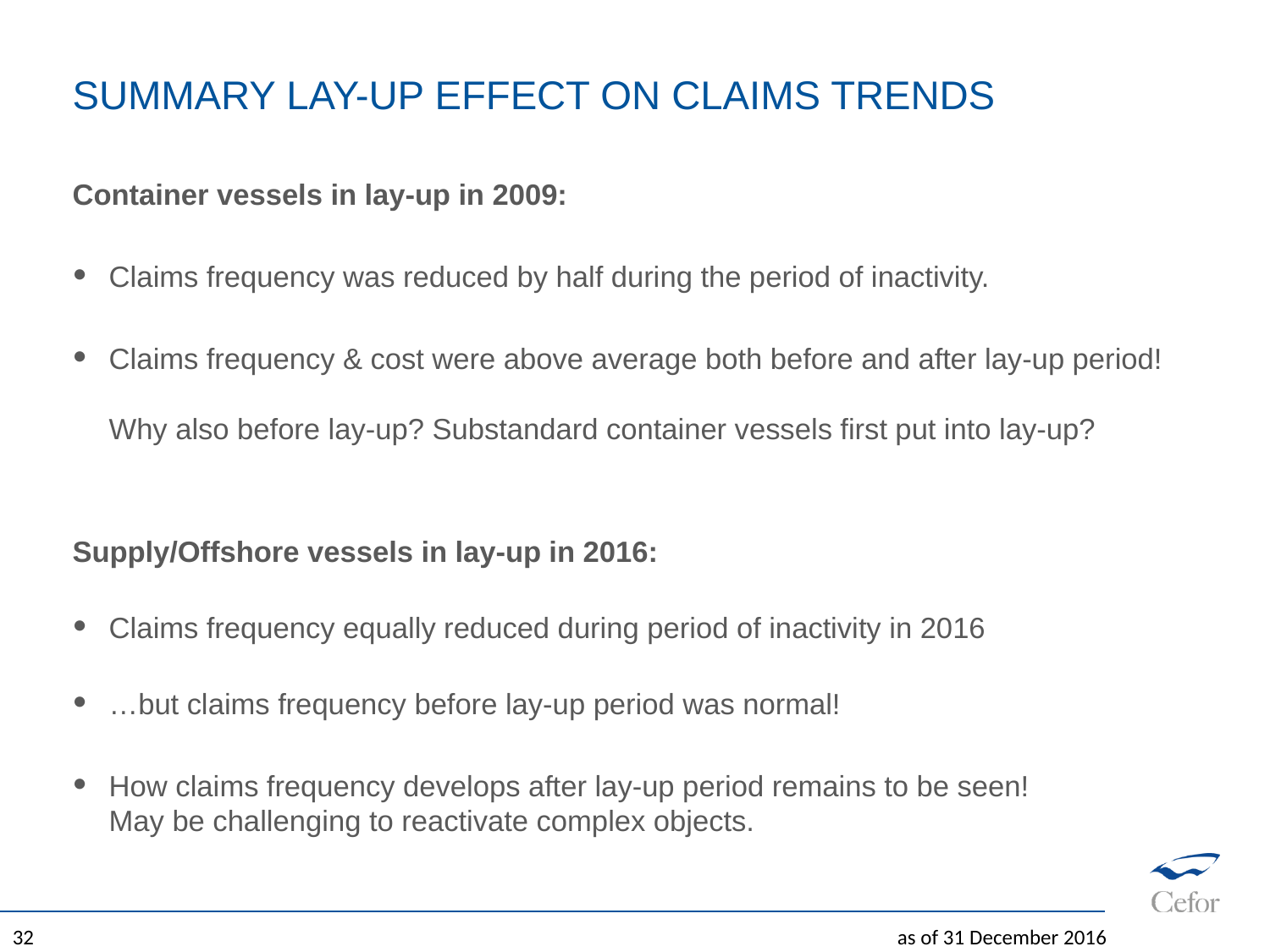

# Summary Lay-up effect on Claims trends
Container vessels in lay-up in 2009:

Claims frequency was reduced by half during the period of inactivity.

Claims frequency & cost were above average both before and after lay-up period!
Why also before lay-up? Substandard container vessels first put into lay-up?

Supply/Offshore vessels in lay-up in 2016:
Claims frequency equally reduced during period of inactivity in 2016
…but claims frequency before lay-up period was normal!

How claims frequency develops after lay-up period remains to be seen!
May be challenging to reactivate complex objects.

32
as of 31 December 2016